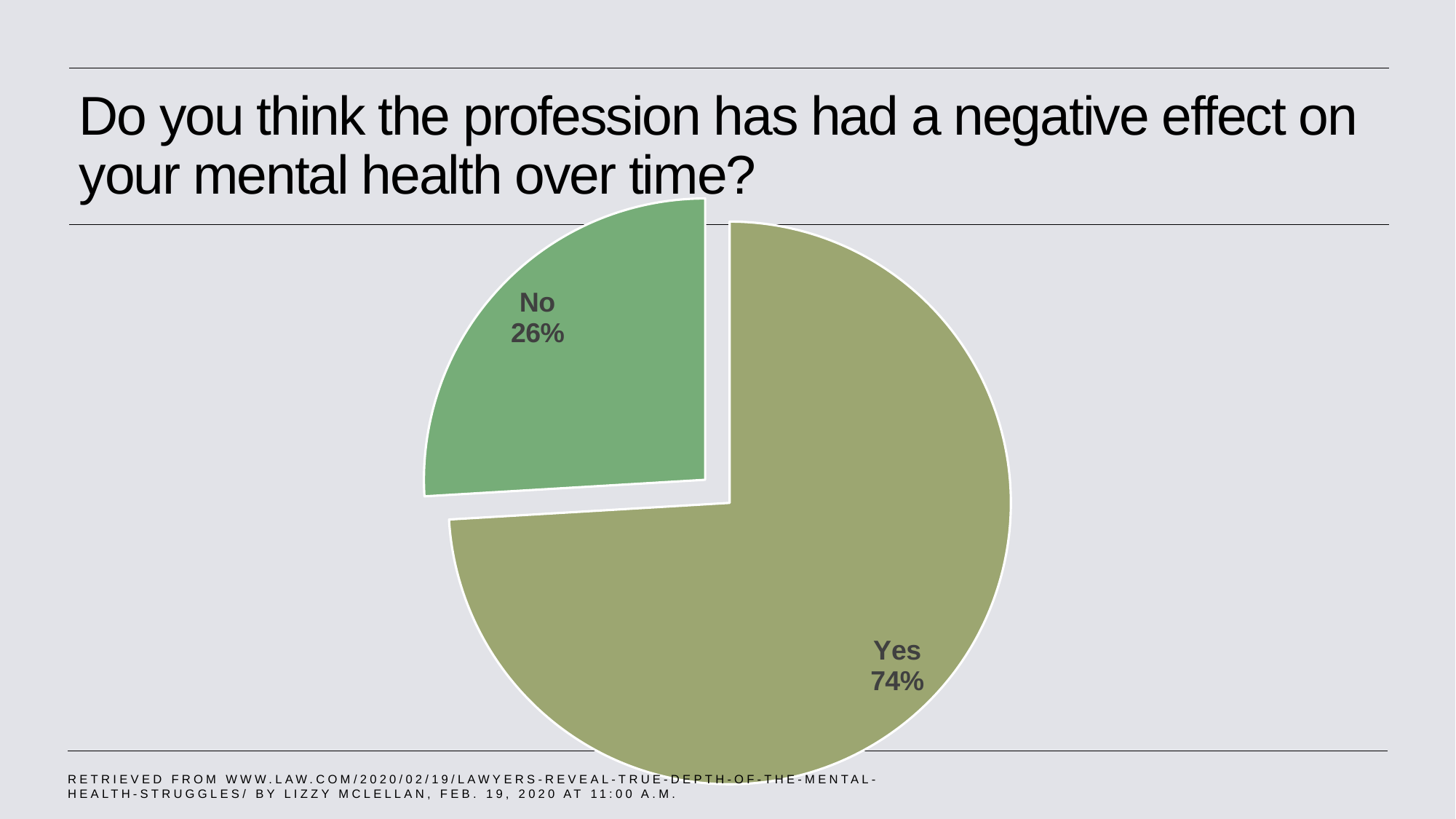

# Do you think the profession has had a negative effect on your mental health over time?

### Chart

| Category | Profession has had a negative effect on mental health over time? |
|---|---|
| Yes | 0.7406 |
| No | 0.2594 |

Retrieved from www.law.com/2020/02/19/lawyers-reveal-true-depth-of-the-mental-health-struggles/ by Lizzy McLellan, Feb. 19, 2020 at 11:00 a.m.